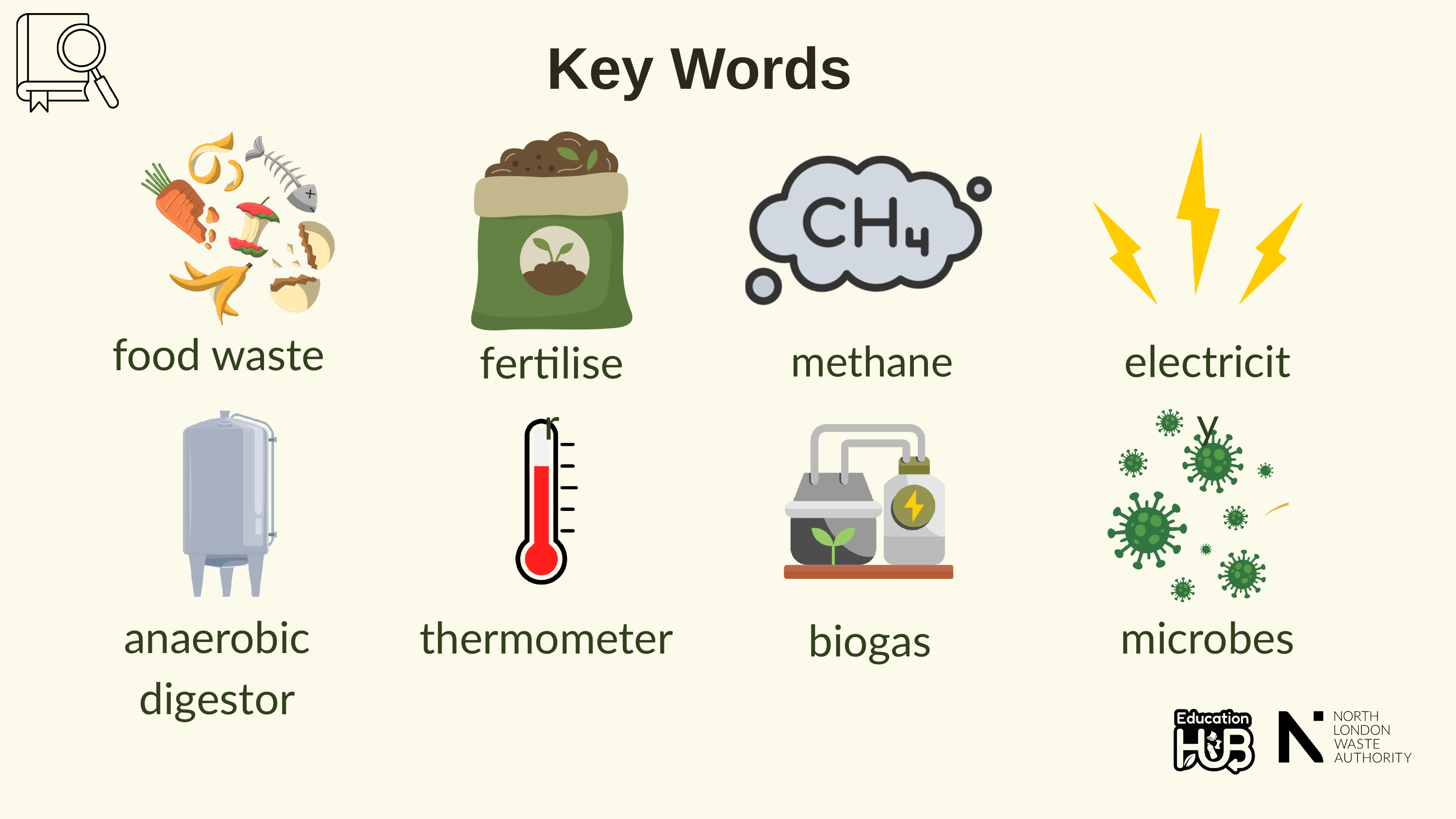

Key Words

food waste
electricity
fertiliser
methane

anaerobic digestor
thermometer
microbes
biogas